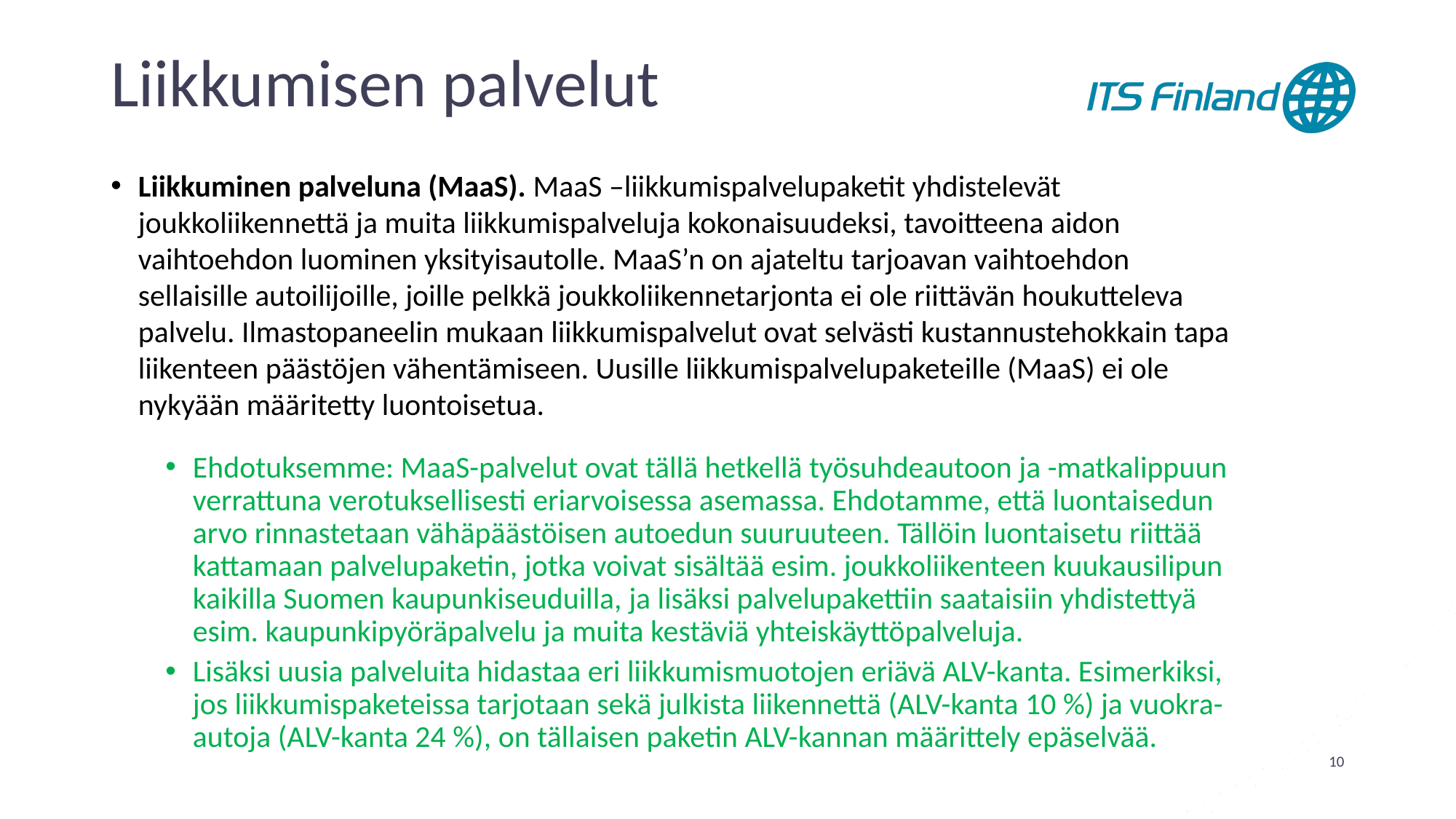

# Liikkumisen palvelut
Liikkuminen palveluna (MaaS). MaaS –liikkumispalvelupaketit yhdistelevät joukkoliikennettä ja muita liikkumispalveluja kokonaisuudeksi, tavoitteena aidon vaihtoehdon luominen yksityisautolle. MaaS’n on ajateltu tarjoavan vaihtoehdon sellaisille autoilijoille, joille pelkkä joukkoliikennetarjonta ei ole riittävän houkutteleva palvelu. Ilmastopaneelin mukaan liikkumispalvelut ovat selvästi kustannustehokkain tapa liikenteen päästöjen vähentämiseen. Uusille liikkumispalvelupaketeille (MaaS) ei ole nykyään määritetty luontoisetua.

Ehdotuksemme: MaaS-palvelut ovat tällä hetkellä työsuhdeautoon ja -matkalippuun verrattuna verotuksellisesti eriarvoisessa asemassa. Ehdotamme, että luontaisedun arvo rinnastetaan vähäpäästöisen autoedun suuruuteen. Tällöin luontaisetu riittää kattamaan palvelupaketin, jotka voivat sisältää esim. joukkoliikenteen kuukausilipun kaikilla Suomen kaupunkiseuduilla, ja lisäksi palvelupakettiin saataisiin yhdistettyä esim. kaupunkipyöräpalvelu ja muita kestäviä yhteiskäyttöpalveluja.
Lisäksi uusia palveluita hidastaa eri liikkumismuotojen eriävä ALV-kanta. Esimerkiksi, jos liikkumispaketeissa tarjotaan sekä julkista liikennettä (ALV-kanta 10 %) ja vuokra-autoja (ALV-kanta 24 %), on tällaisen paketin ALV-kannan määrittely epäselvää.

10